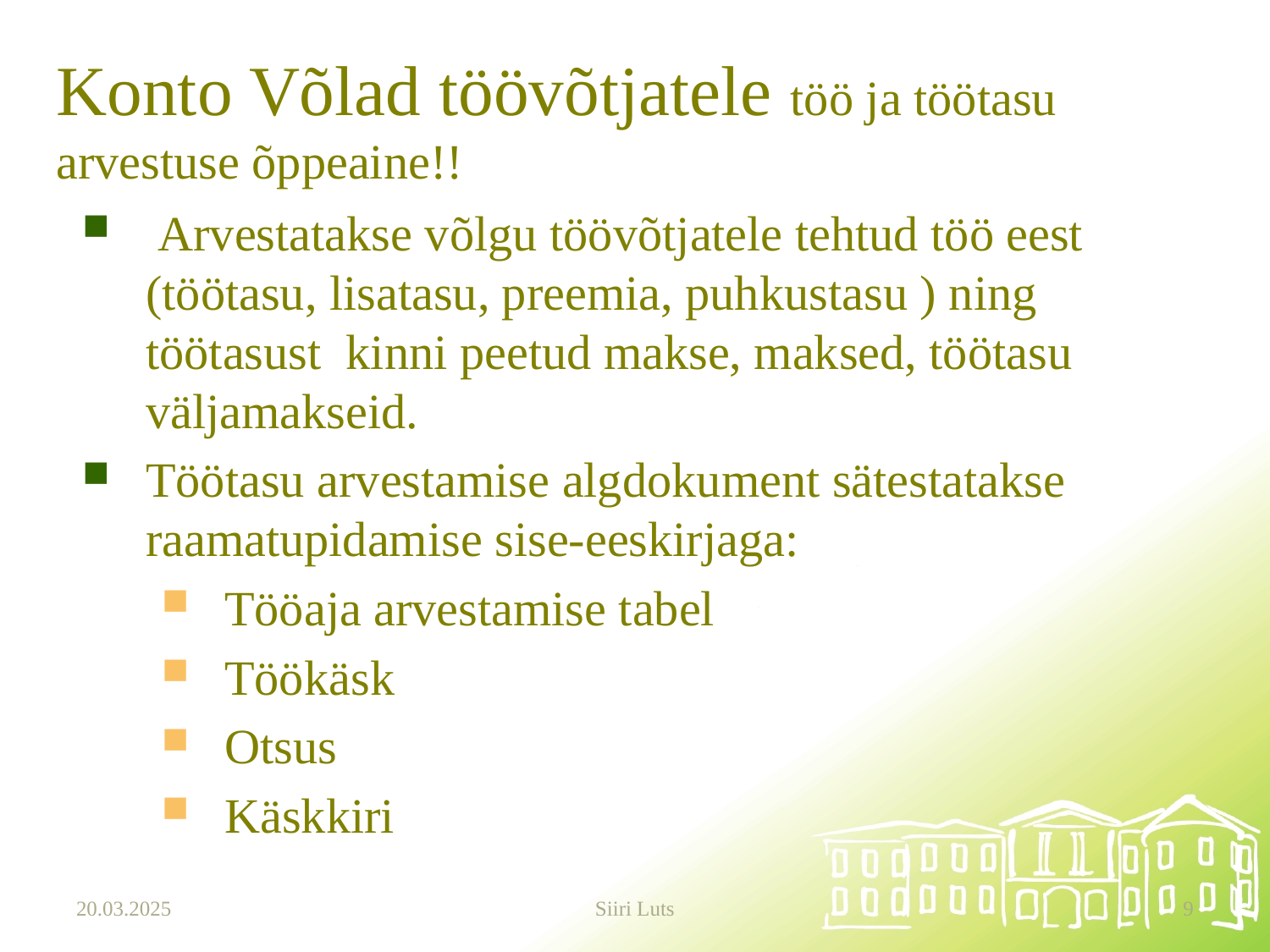

# Konto Võlad töövõtjatele töö ja töötasu arvestuse õppeaine!!
 Arvestatakse võlgu töövõtjatele tehtud töö eest (töötasu, lisatasu, preemia, puhkustasu ) ning töötasust  kinni peetud makse, maksed, töötasu väljamakseid.
Töötasu arvestamise algdokument sätestatakse raamatupidamise sise-eeskirjaga:
Tööaja arvestamise tabel
Töökäsk
Otsus
Käskkiri

20.03.2025
Siiri Luts
9